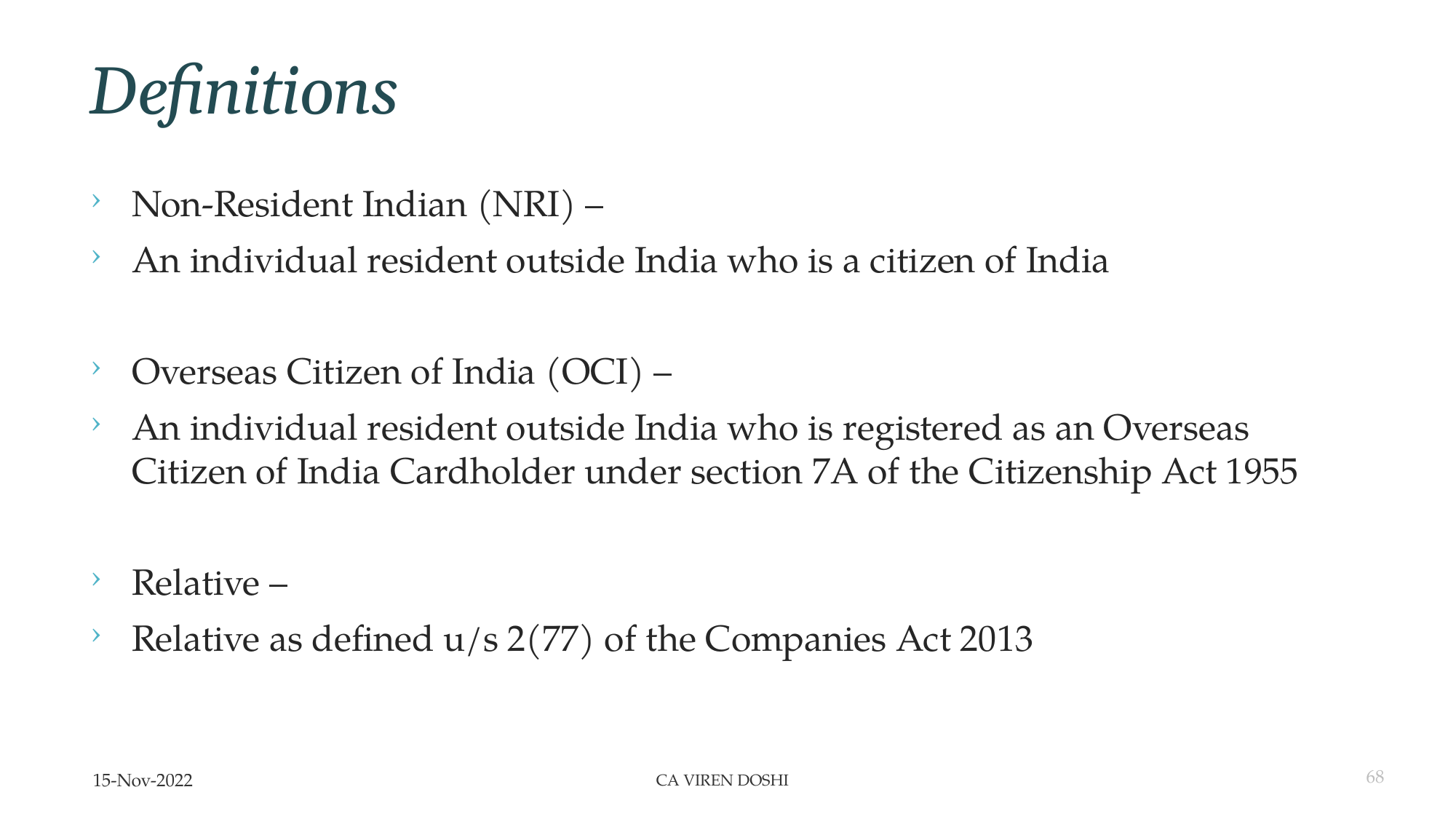

# Definitions
Non-Resident Indian (NRI) –
An individual resident outside India who is a citizen of India

Overseas Citizen of India (OCI) –
An individual resident outside India who is registered as an Overseas Citizen of India Cardholder under section 7A of the Citizenship Act 1955

Relative –
Relative as defined u/s 2(77) of the Companies Act 2013

15-Nov-2022
CA Viren Doshi
68